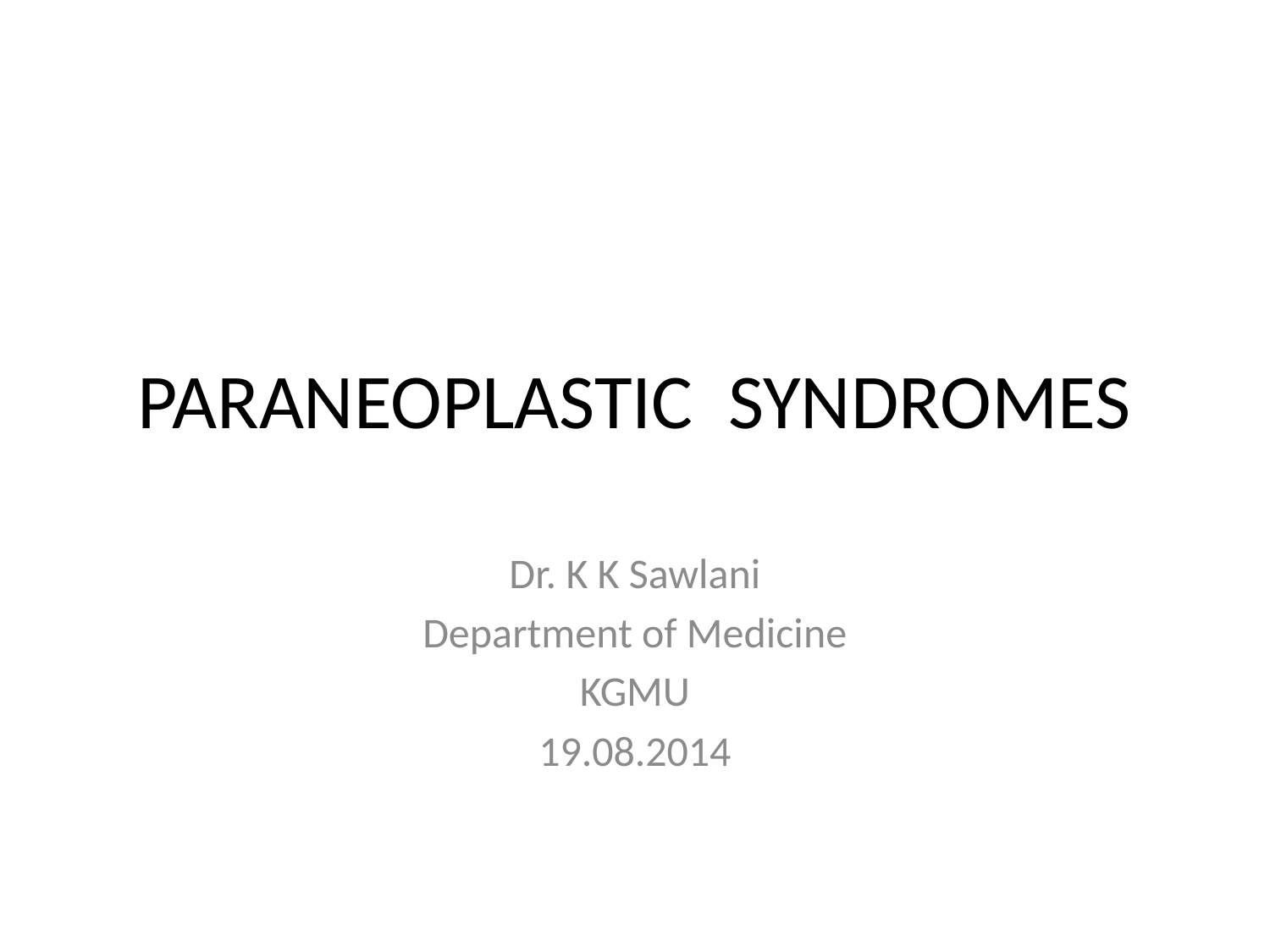

# PARANEOPLASTIC  SYNDROMES
Dr. K K Sawlani
Department of Medicine
KGMU
19.08.2014